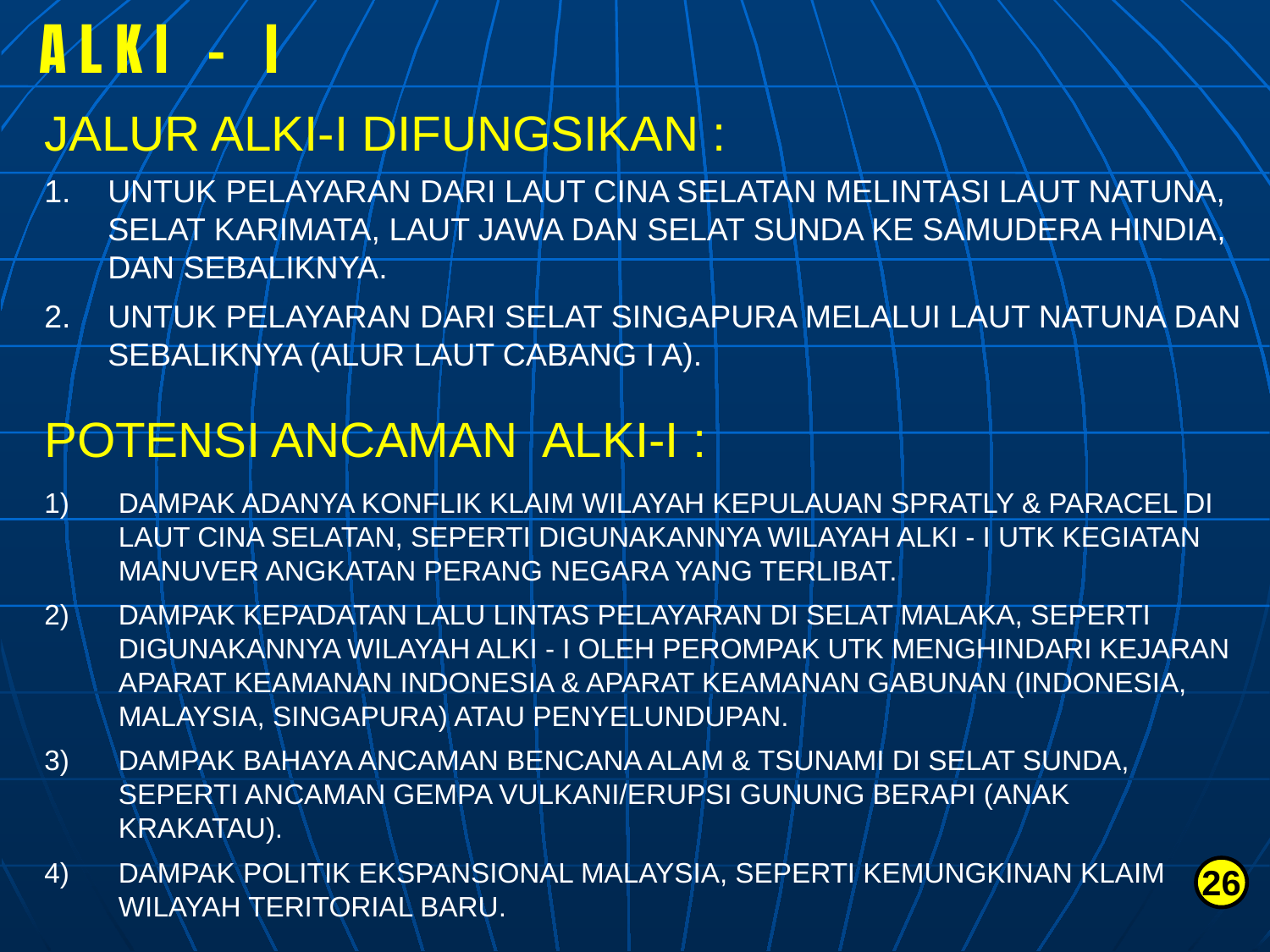

A L K I   -   I
JALUR ALKI-I DIFUNGSIKAN :
UNTUK PELAYARAN DARI LAUT CINA SELATAN MELINTASI LAUT NATUNA, SELAT KARIMATA, LAUT JAWA DAN SELAT SUNDA KE SAMUDERA HINDIA, DAN SEBALIKNYA.
UNTUK PELAYARAN DARI SELAT SINGAPURA MELALUI LAUT NATUNA DAN SEBALIKNYA (ALUR LAUT CABANG I A).
POTENSI ANCAMAN  ALKI-I :
1)	DAMPAK ADANYA KONFLIK KLAIM WILAYAH KEPULAUAN SPRATLY & PARACEL DI LAUT CINA SELATAN, SEPERTI DIGUNAKANNYA WILAYAH ALKI - I UTK KEGIATAN MANUVER ANGKATAN PERANG NEGARA YANG TERLIBAT.
2)	DAMPAK KEPADATAN LALU LINTAS PELAYARAN DI SELAT MALAKA, SEPERTI DIGUNAKANNYA WILAYAH ALKI - I OLEH PEROMPAK UTK MENGHINDARI KEJARAN APARAT KEAMANAN INDONESIA & APARAT KEAMANAN GABUNAN (INDONESIA, MALAYSIA, SINGAPURA) ATAU PENYELUNDUPAN.
3)	DAMPAK BAHAYA ANCAMAN BENCANA ALAM & TSUNAMI DI SELAT SUNDA, SEPERTI ANCAMAN GEMPA VULKANI/ERUPSI GUNUNG BERAPI (ANAK KRAKATAU).
4)	DAMPAK POLITIK EKSPANSIONAL MALAYSIA, SEPERTI KEMUNGKINAN KLAIM WILAYAH TERITORIAL BARU.
26